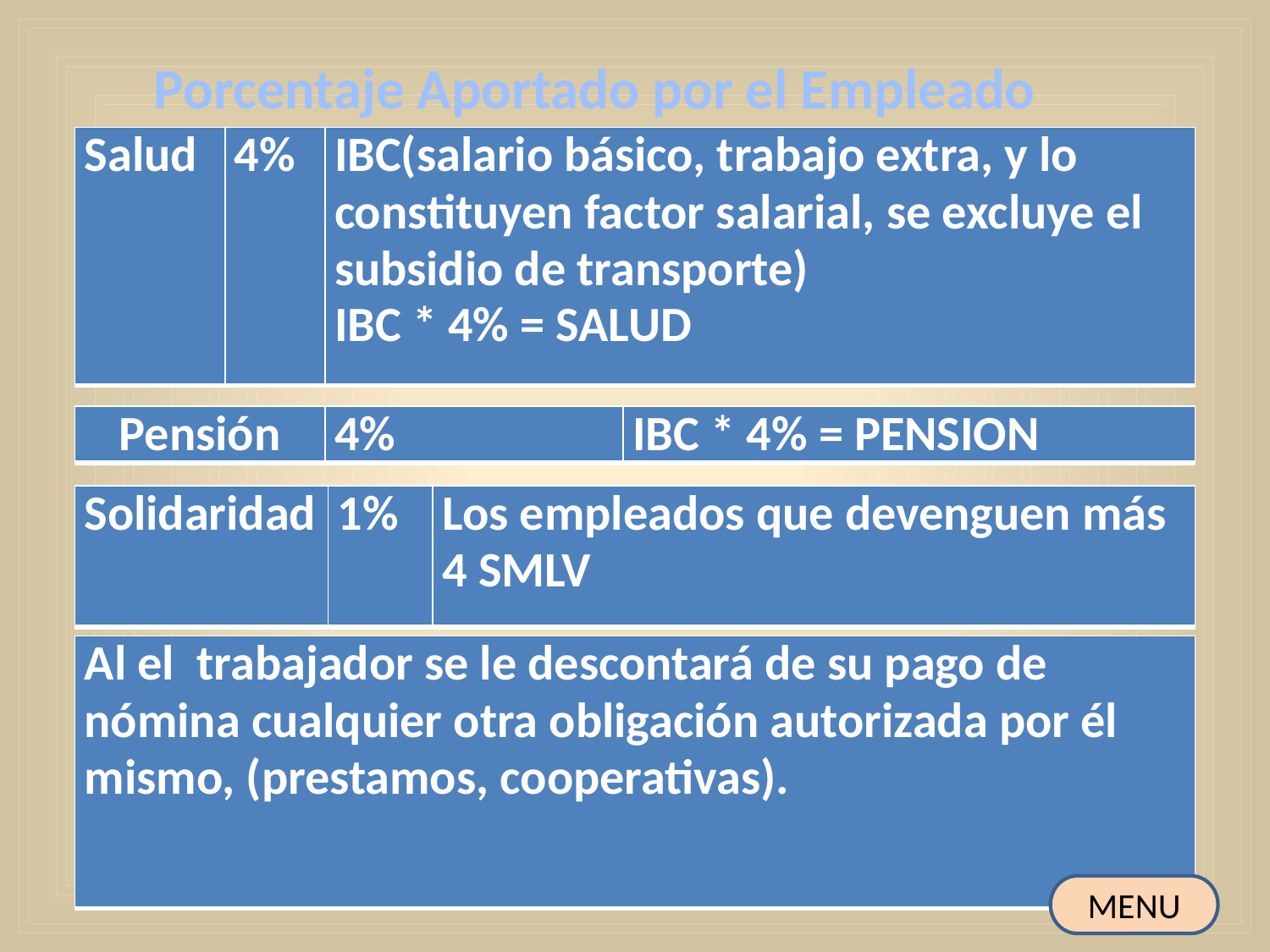

Porcentaje Aportado por el Empleado
| Salud | 4% | IBC(salario básico, trabajo extra, y lo constituyen factor salarial, se excluye el subsidio de transporte) IBC \* 4% = SALUD |
| --- | --- | --- |
| Pensión | 4% | IBC \* 4% = PENSION |
| --- | --- | --- |
| Solidaridad | 1% | Los empleados que devenguen más 4 SMLV |
| --- | --- | --- |
| Al el trabajador se le descontará de su pago de nómina cualquier otra obligación autorizada por él mismo, (prestamos, cooperativas). |
| --- |
MENU